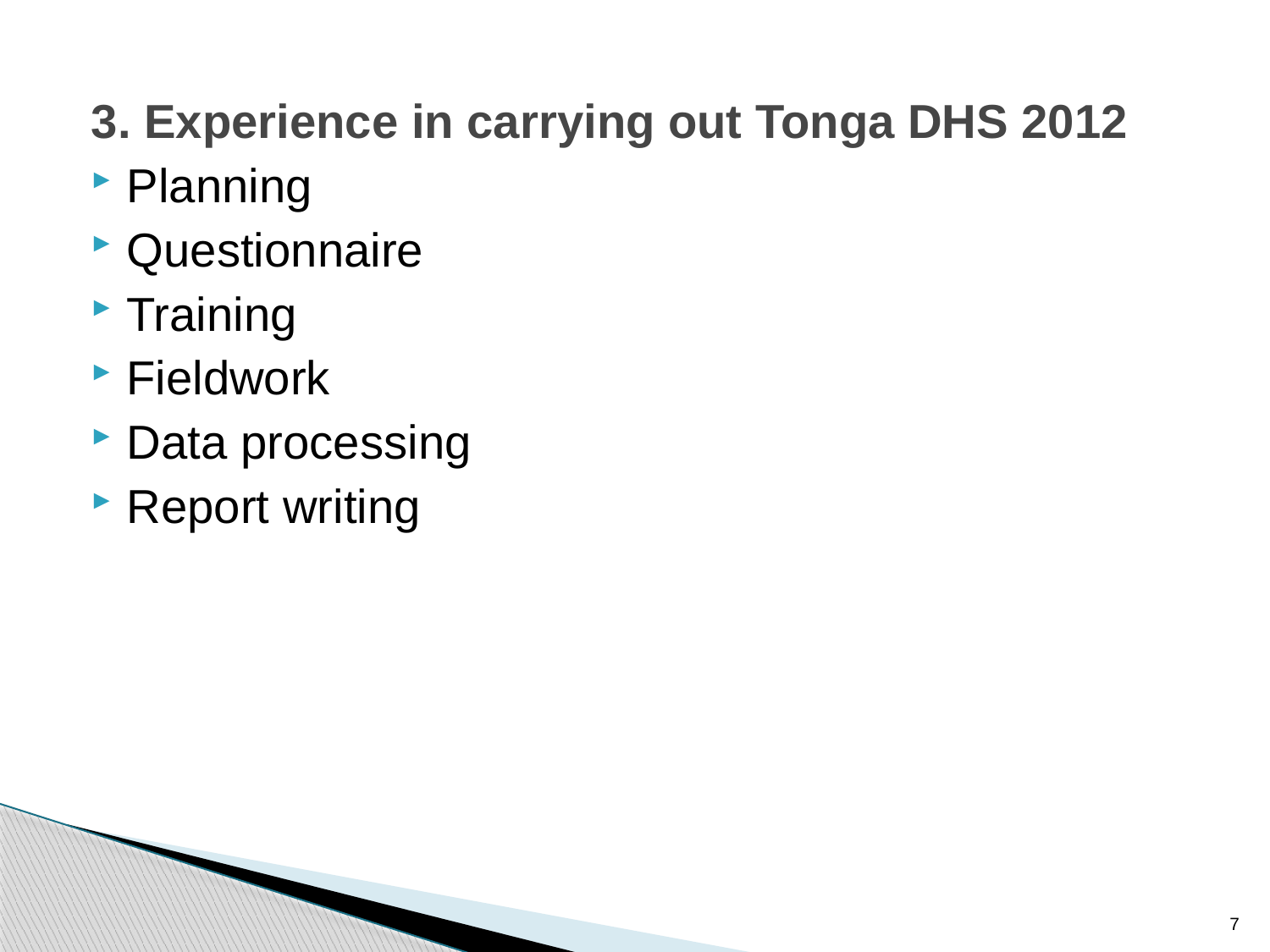

3. Experience in carrying out Tonga DHS 2012
Planning
Questionnaire
Training
Fieldwork
Data processing
Report writing

7